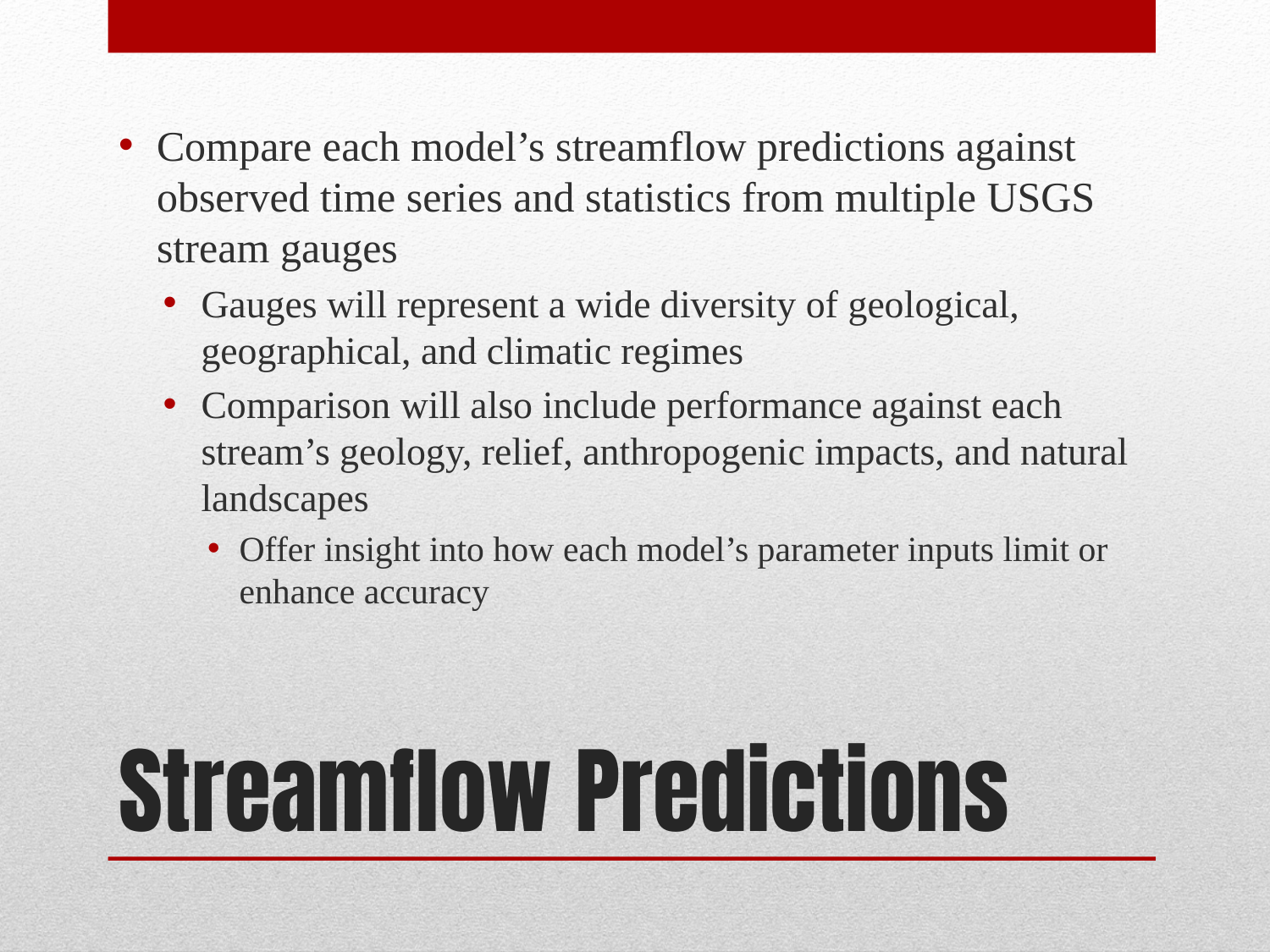

Compare each model’s streamflow predictions against observed time series and statistics from multiple USGS stream gauges
Gauges will represent a wide diversity of geological, geographical, and climatic regimes
Comparison will also include performance against each stream’s geology, relief, anthropogenic impacts, and natural landscapes
Offer insight into how each model’s parameter inputs limit or enhance accuracy
# Streamflow Predictions